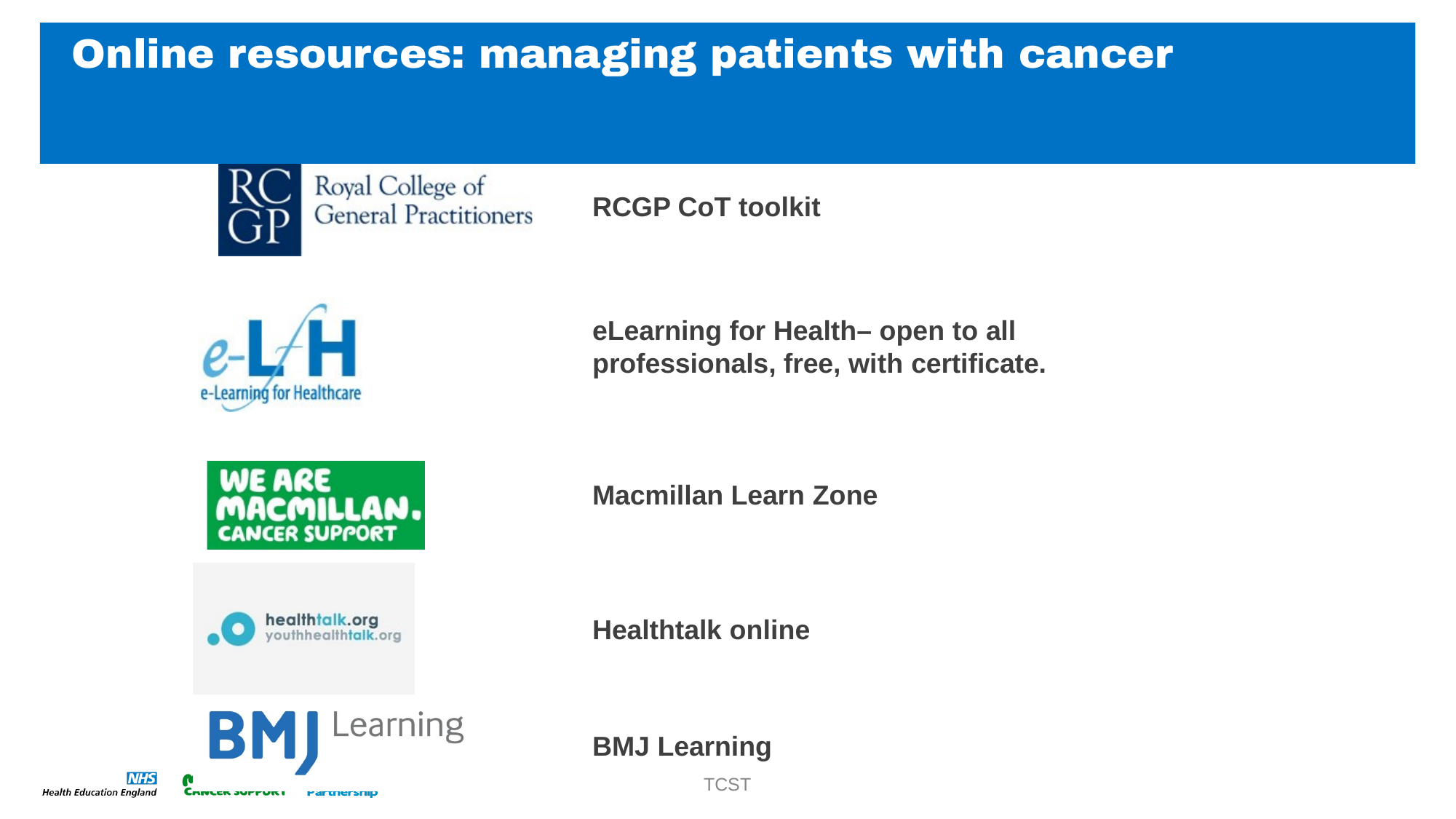

# Online resources: managing patients with cancer

RCGP CoT toolkit

eLearning for Health– open to all  professionals, free, with certificate.

Macmillan Learn Zone

Healthtalk online

BMJ Learning
TCST